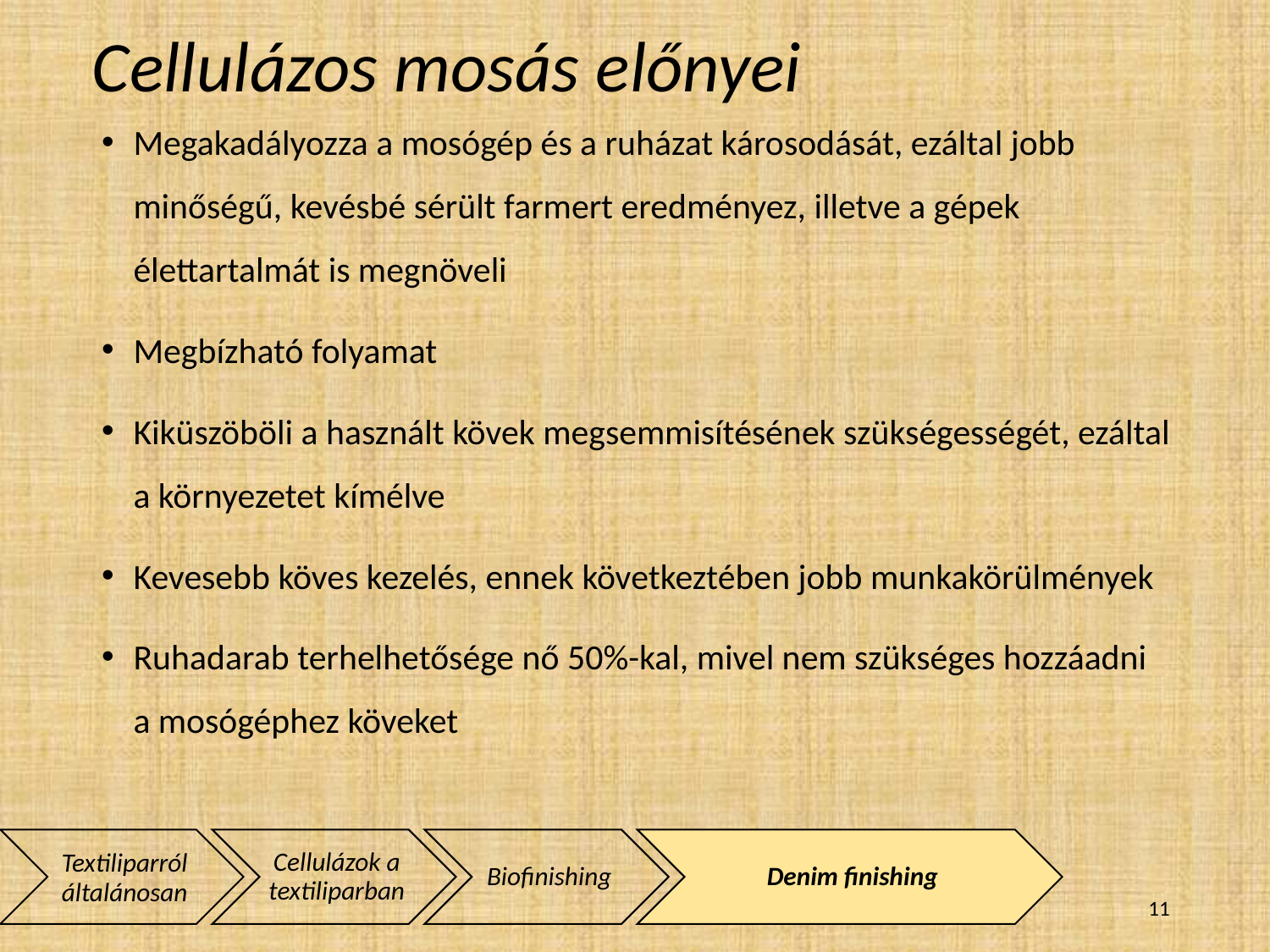

Cellulázos mosás előnyei
Megakadályozza a mosógép és a ruházat károsodását, ezáltal jobb minőségű, kevésbé sérült farmert eredményez, illetve a gépek élettartalmát is megnöveli
Megbízható folyamat
Kiküszöböli a használt kövek megsemmisítésének szükségességét, ezáltal a környezetet kímélve
Kevesebb köves kezelés, ennek következtében jobb munkakörülmények
Ruhadarab terhelhetősége nő 50%-kal, mivel nem szükséges hozzáadni a mosógéphez köveket

Textiliparról általánosan
Cellulázok a textiliparban
Biofinishing
Denim finishing
11
#